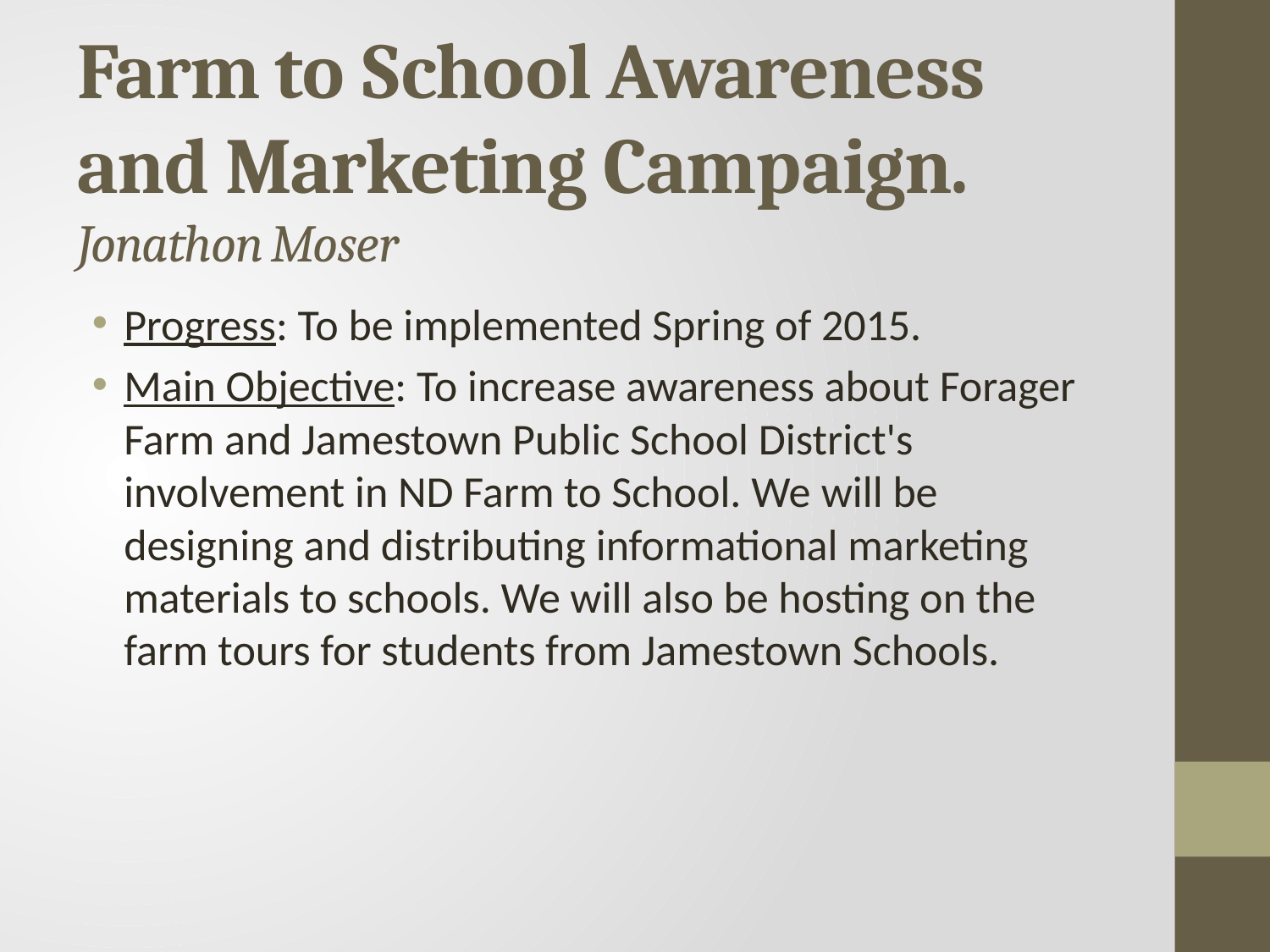

# Farm to School Awareness and Marketing Campaign. Jonathon Moser
Progress: To be implemented Spring of 2015.
Main Objective: To increase awareness about Forager Farm and Jamestown Public School District's involvement in ND Farm to School. We will be designing and distributing informational marketing materials to schools. We will also be hosting on the farm tours for students from Jamestown Schools.